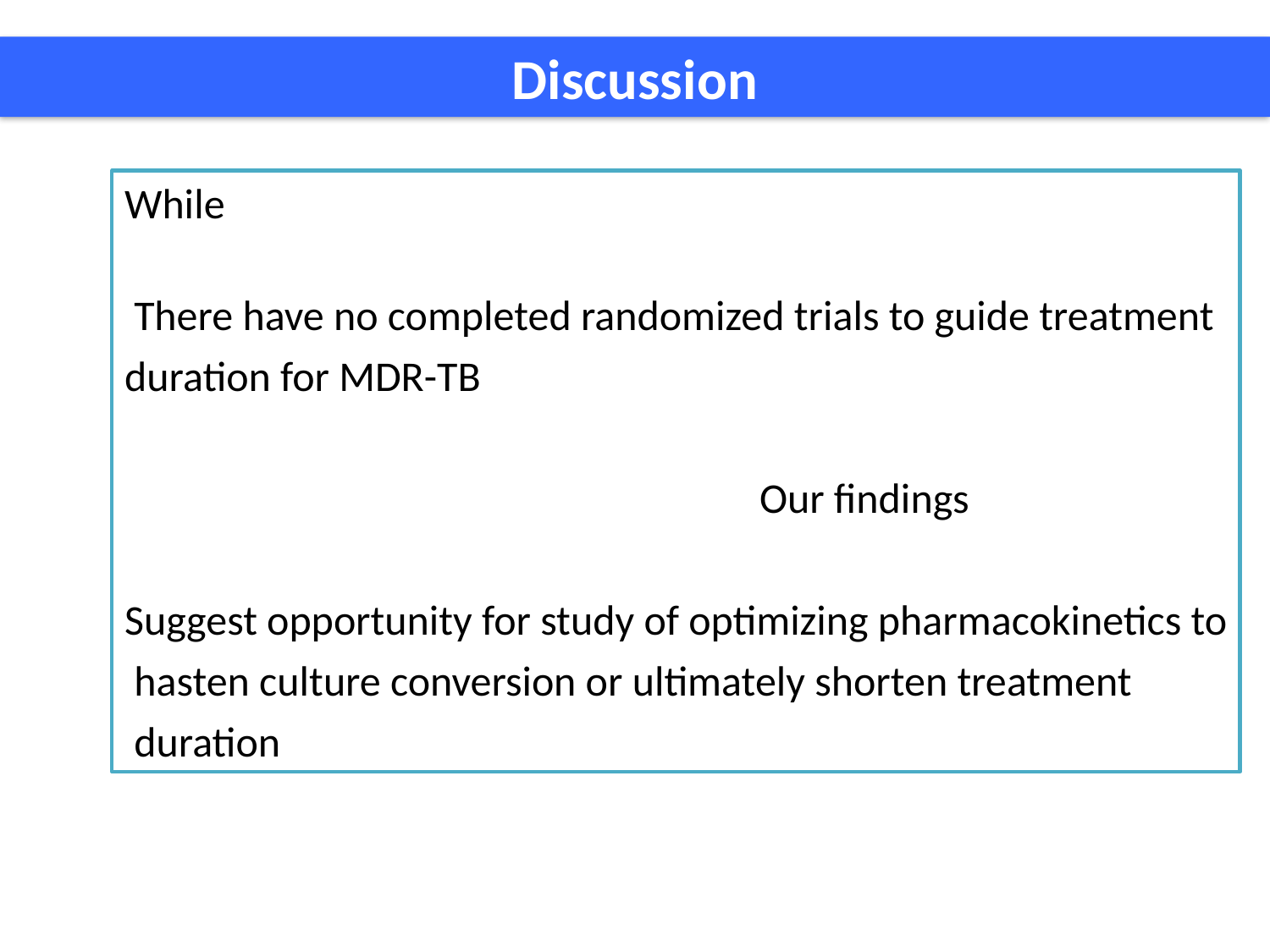

Discussion
While

 There have no completed randomized trials to guide treatment
duration for MDR-TB

					Our findings

Suggest opportunity for study of optimizing pharmacokinetics to
 hasten culture conversion or ultimately shorten treatment
 duration